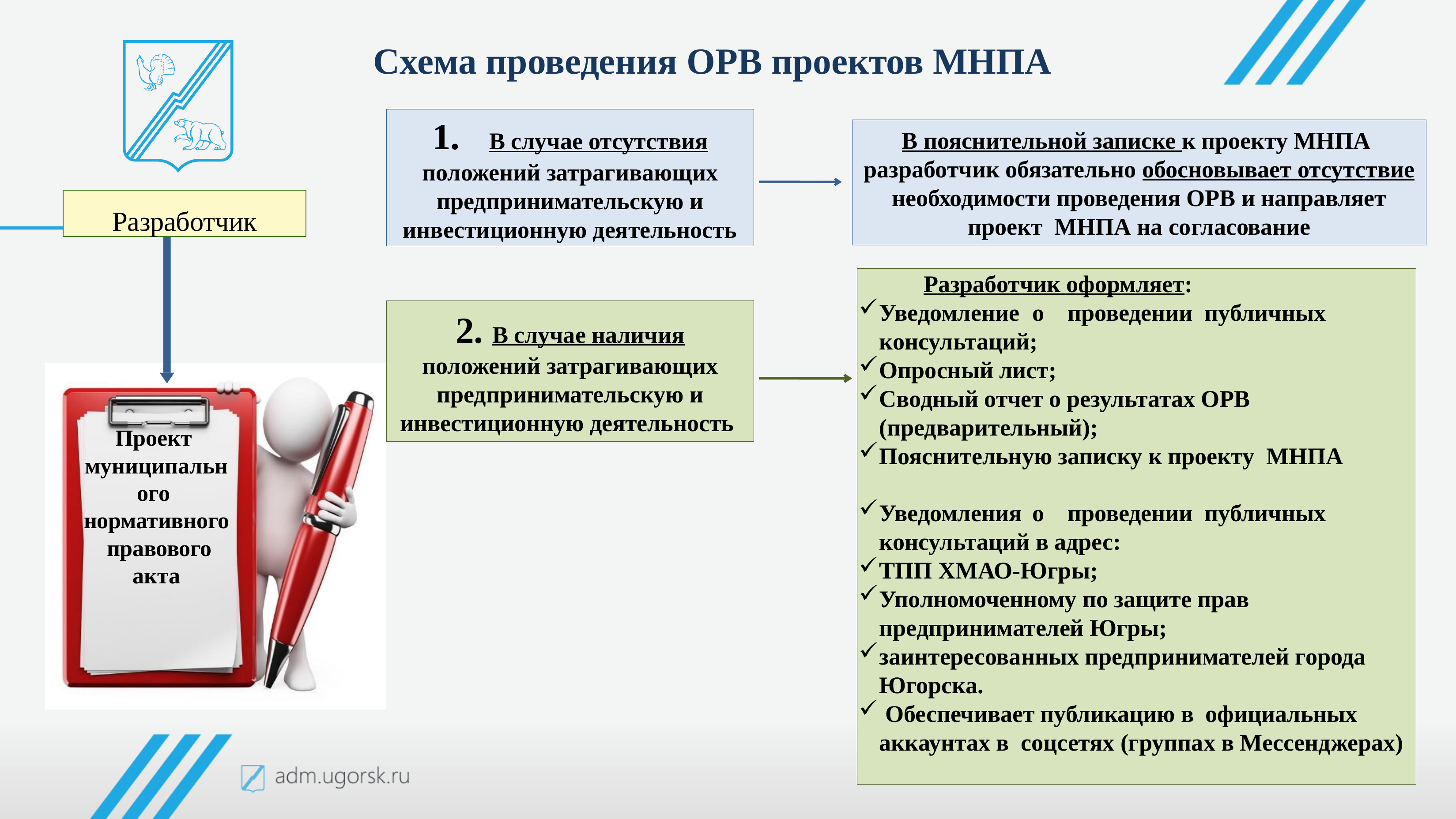

# Схема проведения ОРВ проектов МНПА
1.     В случае отсутствия положений затрагивающих предпринимательскую и инвестиционную деятельность
В пояснительной записке к проекту МНПА  разработчик обязательно обосновывает отсутствие необходимости проведения ОРВ и направляет проект  МНПА на согласование
Разработчик

           Разработчик оформляет:
Уведомление	о	проведении  публичных консультаций;
Опросный лист;
Сводный отчет о результатах ОРВ (предварительный);
Пояснительную записку к проекту  МНПА

Уведомления	о	проведении  публичных консультаций в адрес:
ТПП ХМАО-Югры;
Уполномоченному по защите прав предпринимателей Югры;
заинтересованных предпринимателей города Югорска.
 Обеспечивает публикацию в  официальных аккаунтах в  соцсетях (группах в Мессенджерах)

2. В случае наличия положений затрагивающих предпринимательскую и инвестиционную деятельность

Проект  муниципального  нормативного  правового акта